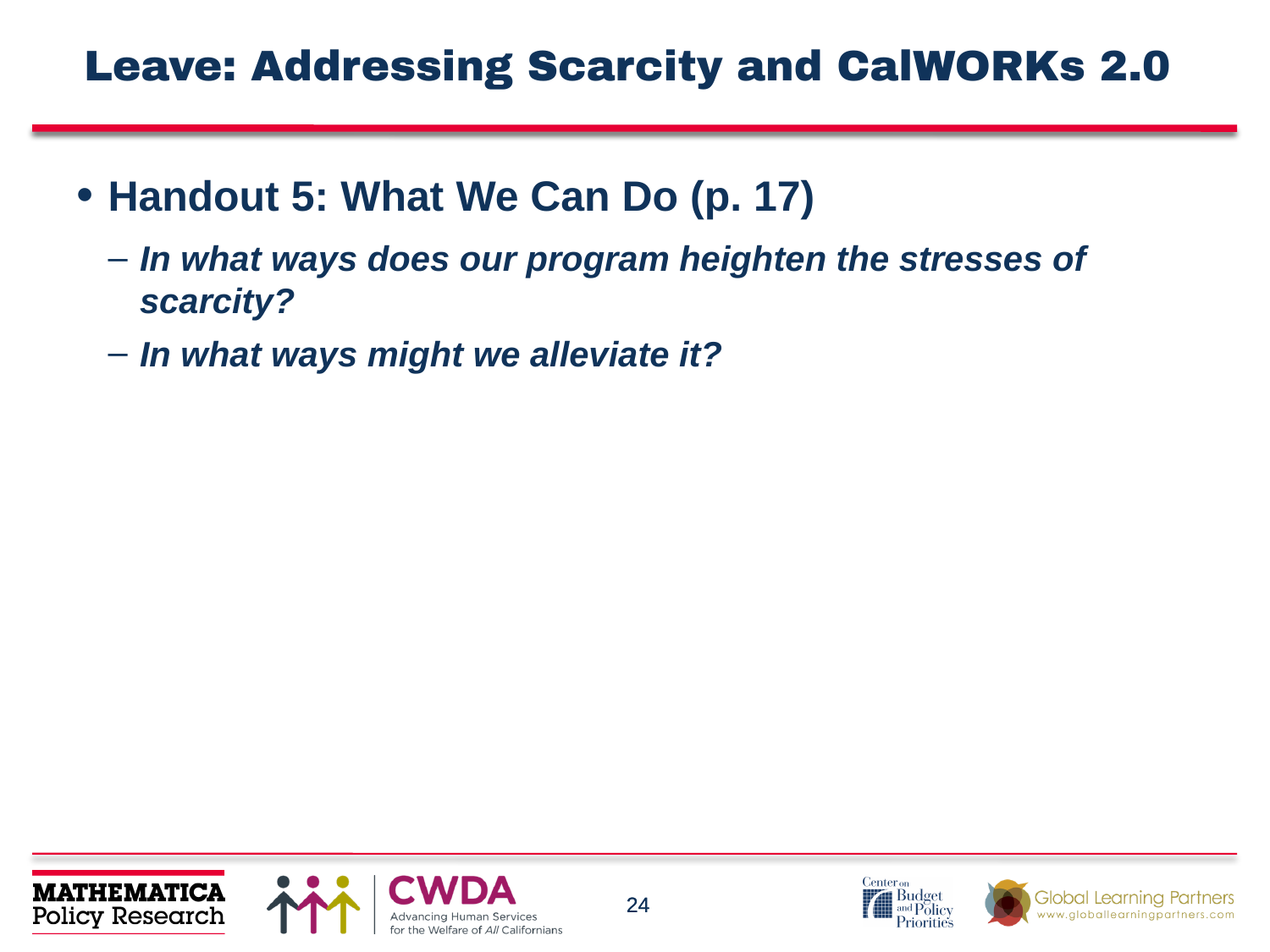

# Leave: Addressing Scarcity and CalWORKs 2.0
Handout 5: What We Can Do (p. 17)
In what ways does our program heighten the stresses of scarcity?
In what ways might we alleviate it?